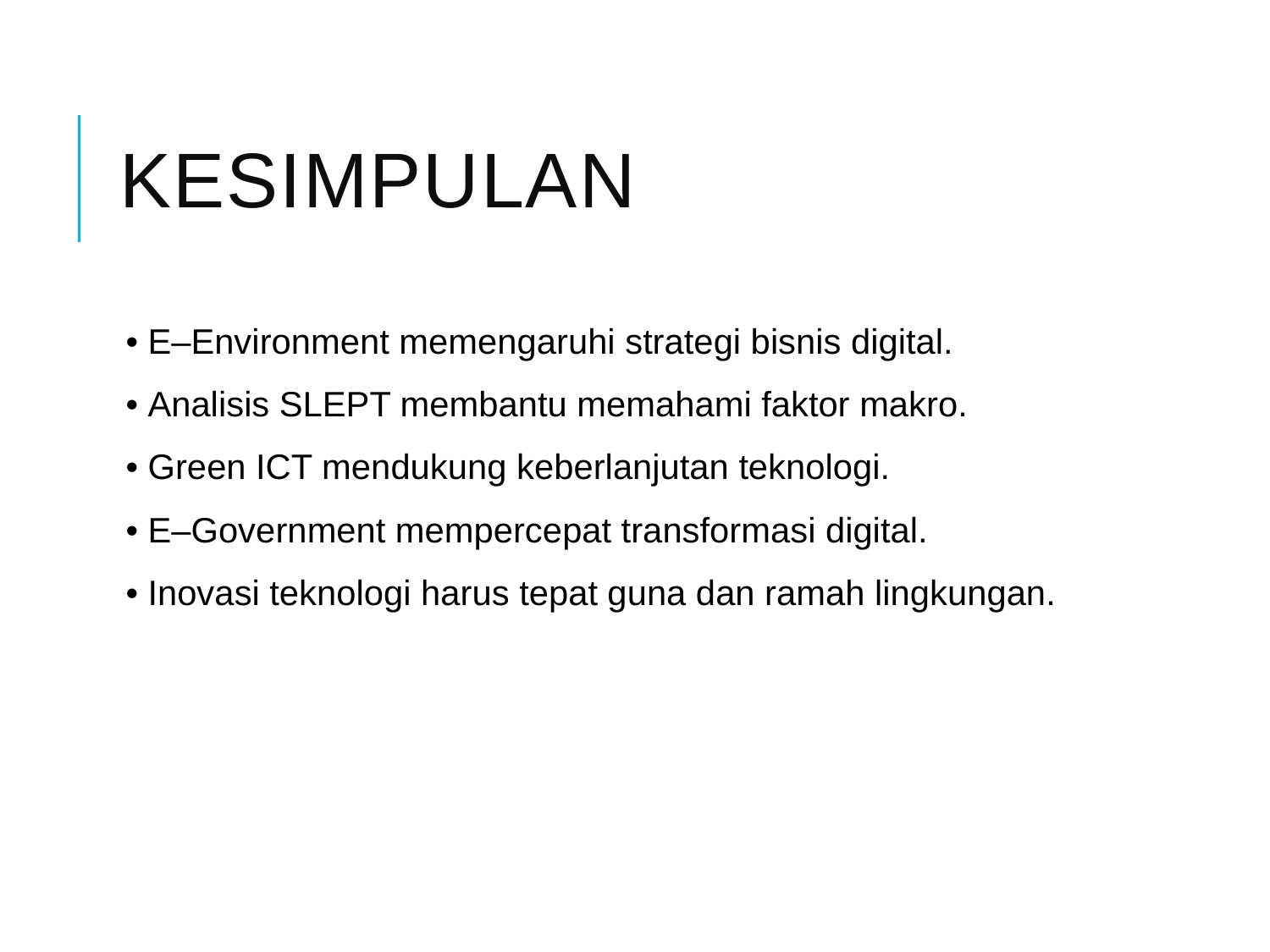

# Kesimpulan
• E–Environment memengaruhi strategi bisnis digital.
• Analisis SLEPT membantu memahami faktor makro.
• Green ICT mendukung keberlanjutan teknologi.
• E–Government mempercepat transformasi digital.
• Inovasi teknologi harus tepat guna dan ramah lingkungan.